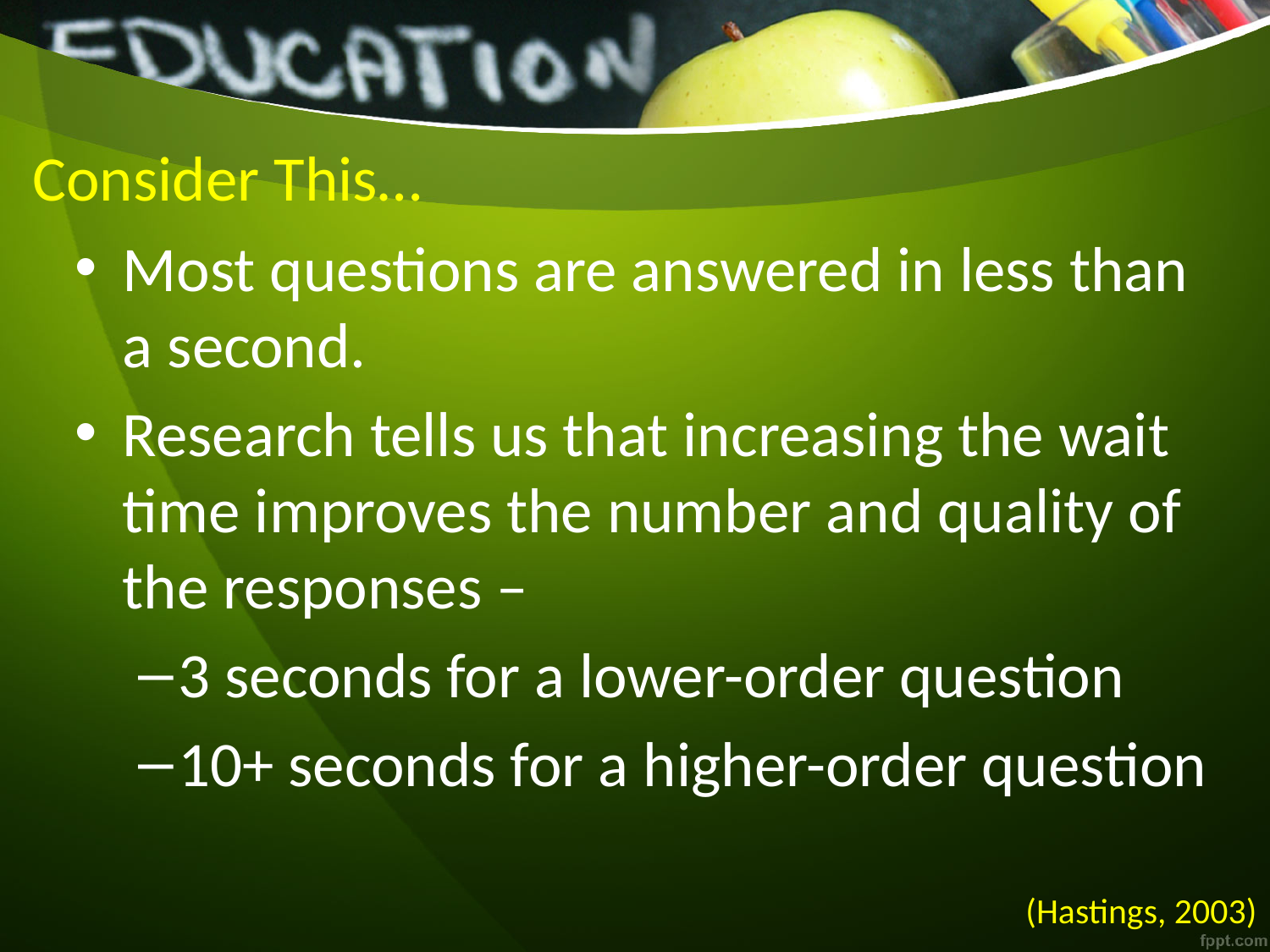

# Consider This…
Most questions are answered in less than a second.
Research tells us that increasing the wait time improves the number and quality of the responses –
3 seconds for a lower-order question
10+ seconds for a higher-order question
(Hastings, 2003)